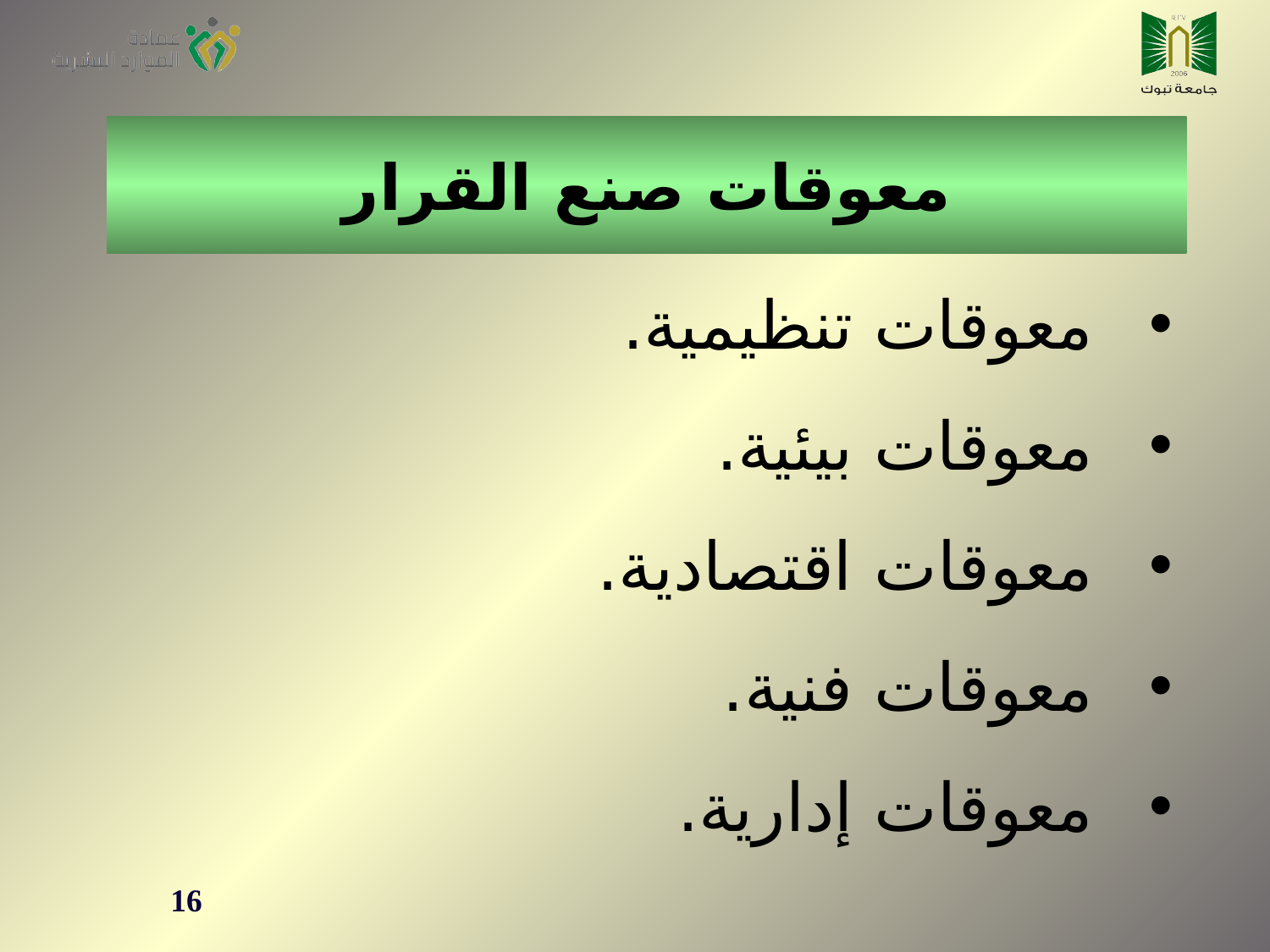

معوقات صنع القرار
معوقات تنظيمية.
معوقات بيئية.
معوقات اقتصادية.
معوقات فنية.
معوقات إدارية.
16